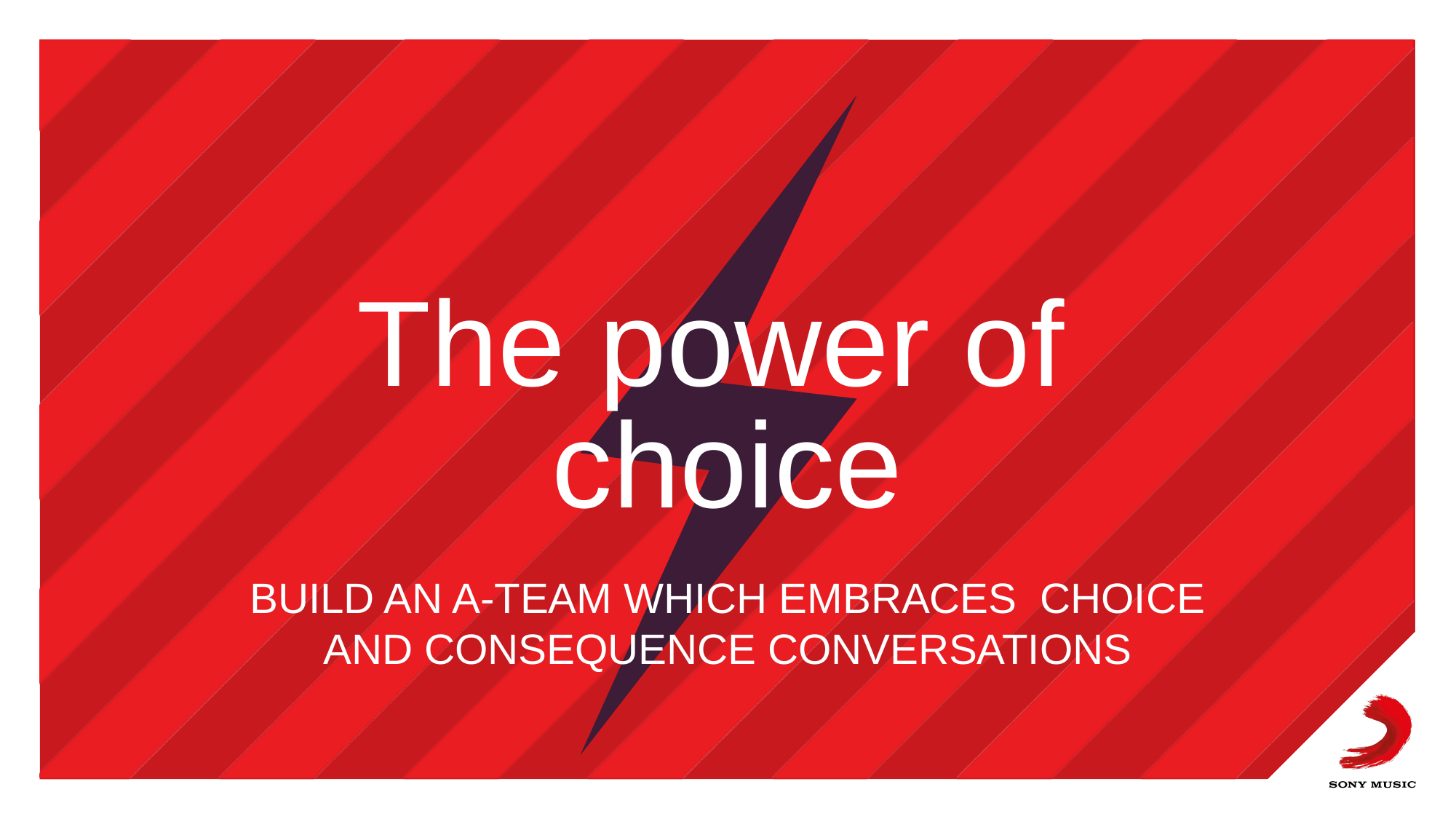

# The power of choice
Build an A-team which embraces  choice and consequence conversations